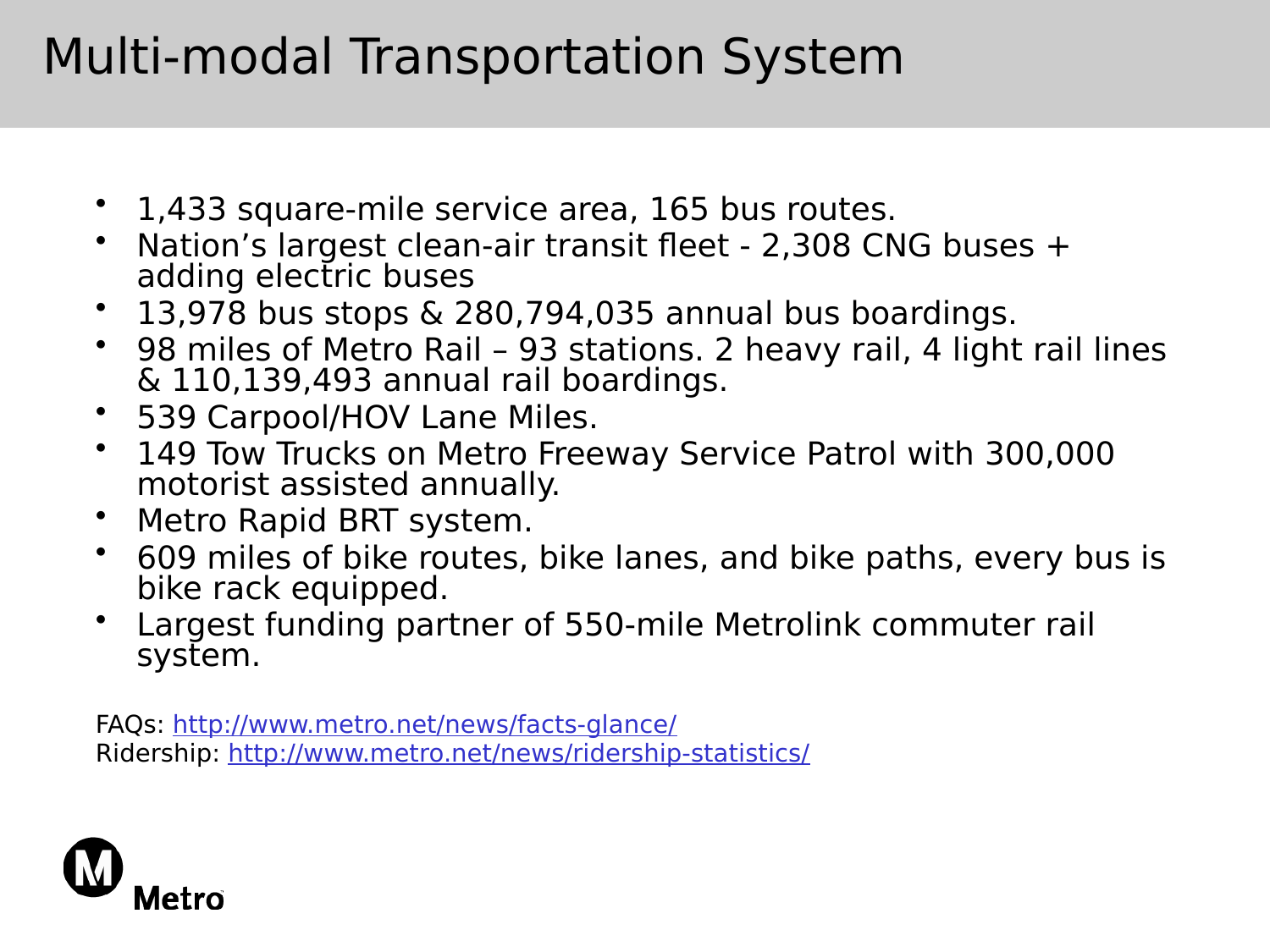

# Multi-modal Transportation System
1,433 square-mile service area, 165 bus routes.
Nation’s largest clean-air transit fleet - 2,308 CNG buses + adding electric buses
13,978 bus stops & 280,794,035 annual bus boardings.
98 miles of Metro Rail – 93 stations. 2 heavy rail, 4 light rail lines & 110,139,493 annual rail boardings.
539 Carpool/HOV Lane Miles.
149 Tow Trucks on Metro Freeway Service Patrol with 300,000 motorist assisted annually.
Metro Rapid BRT system.
609 miles of bike routes, bike lanes, and bike paths, every bus is bike rack equipped.
Largest funding partner of 550-mile Metrolink commuter rail system.

FAQs: http://www.metro.net/news/facts-glance/
Ridership: http://www.metro.net/news/ridership-statistics/